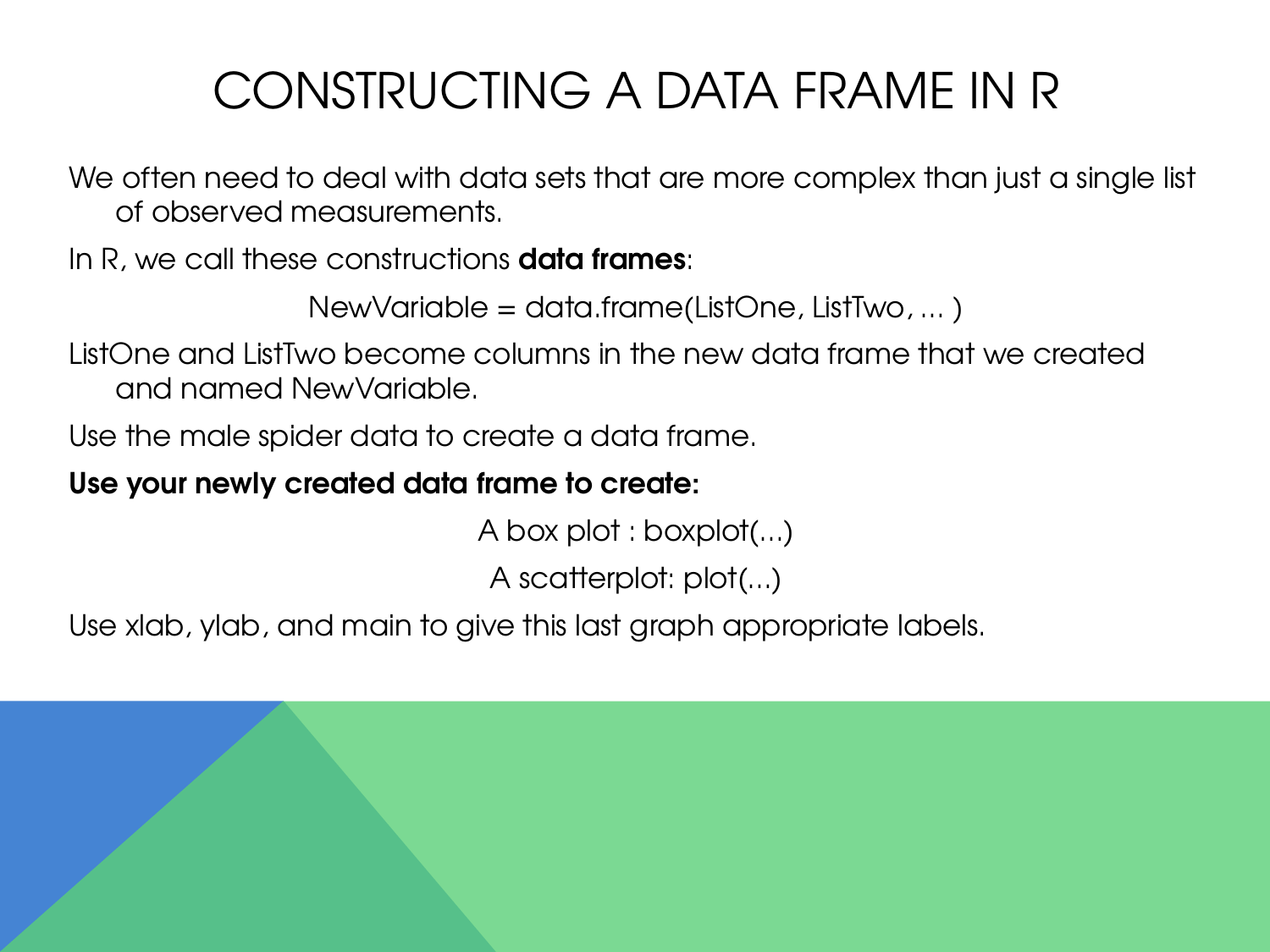

# Constructing a Data Frame in R
We often need to deal with data sets that are more complex than just a single list of observed measurements.
In R, we call these constructions data frames:
NewVariable = data.frame(ListOne, ListTwo, … )
ListOne and ListTwo become columns in the new data frame that we created and named NewVariable.
Use the male spider data to create a data frame.
Use your newly created data frame to create:
A box plot : boxplot(…)
A scatterplot: plot(…)
Use xlab, ylab, and main to give this last graph appropriate labels.